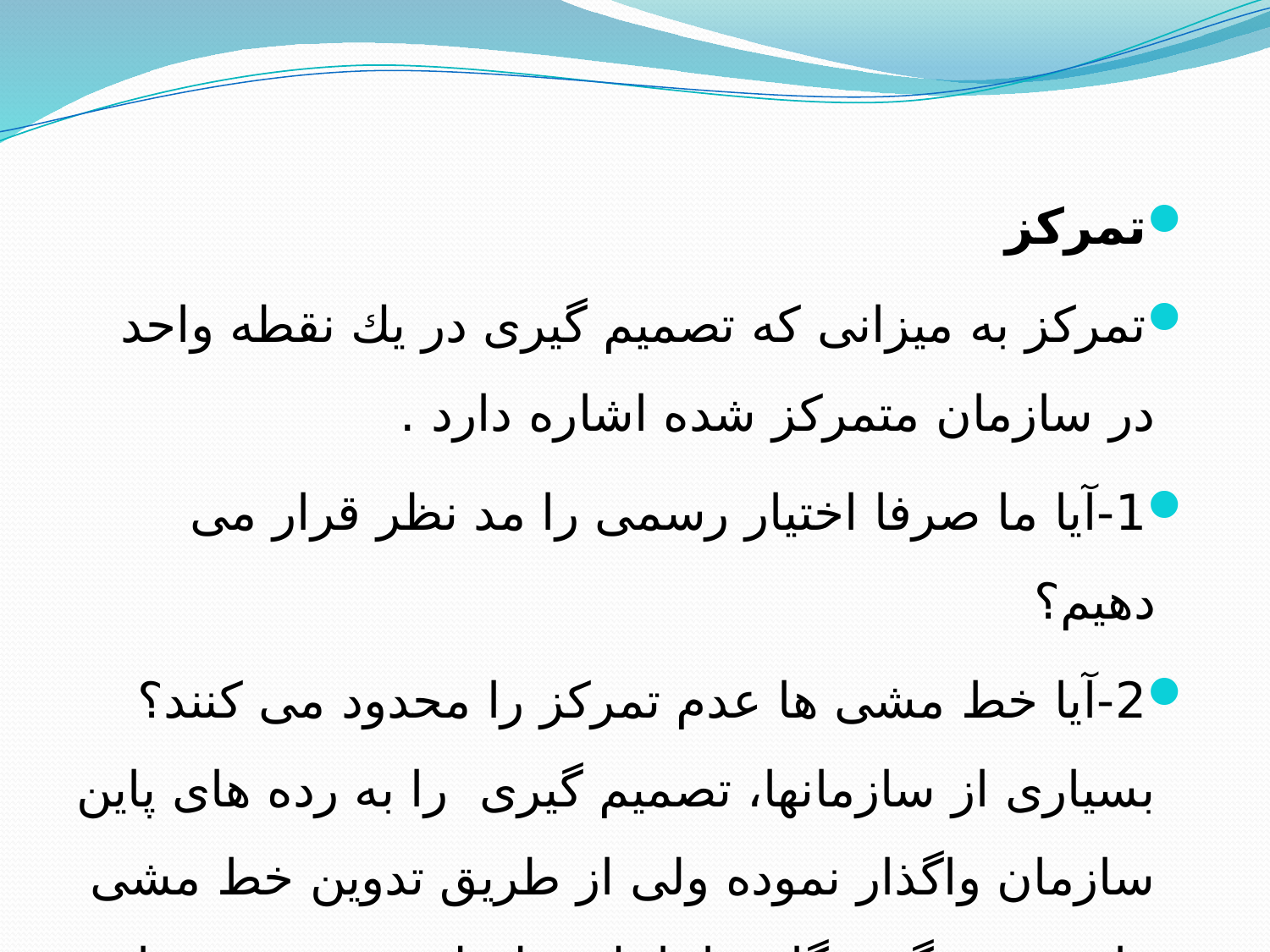

تمركز
تمركز به میزانی كه تصمیم گیری در یك نقطه واحد در سازمان متمركز شده اشاره دارد .
1-آیا ما صرفا اختیار رسمی را مد نظر قرار می دهیم؟
2-آیا خط مشی ها عدم تمركز را محدود می كنند؟ بسیاری از سازمانها، تصمیم گیری  را به رده های پاین سازمان واگذار نموده ولی از طریق تدوین خط مشی ها، تصمیم گیرندگان را با یك سلسله محدودیت مواجه می نمایند.